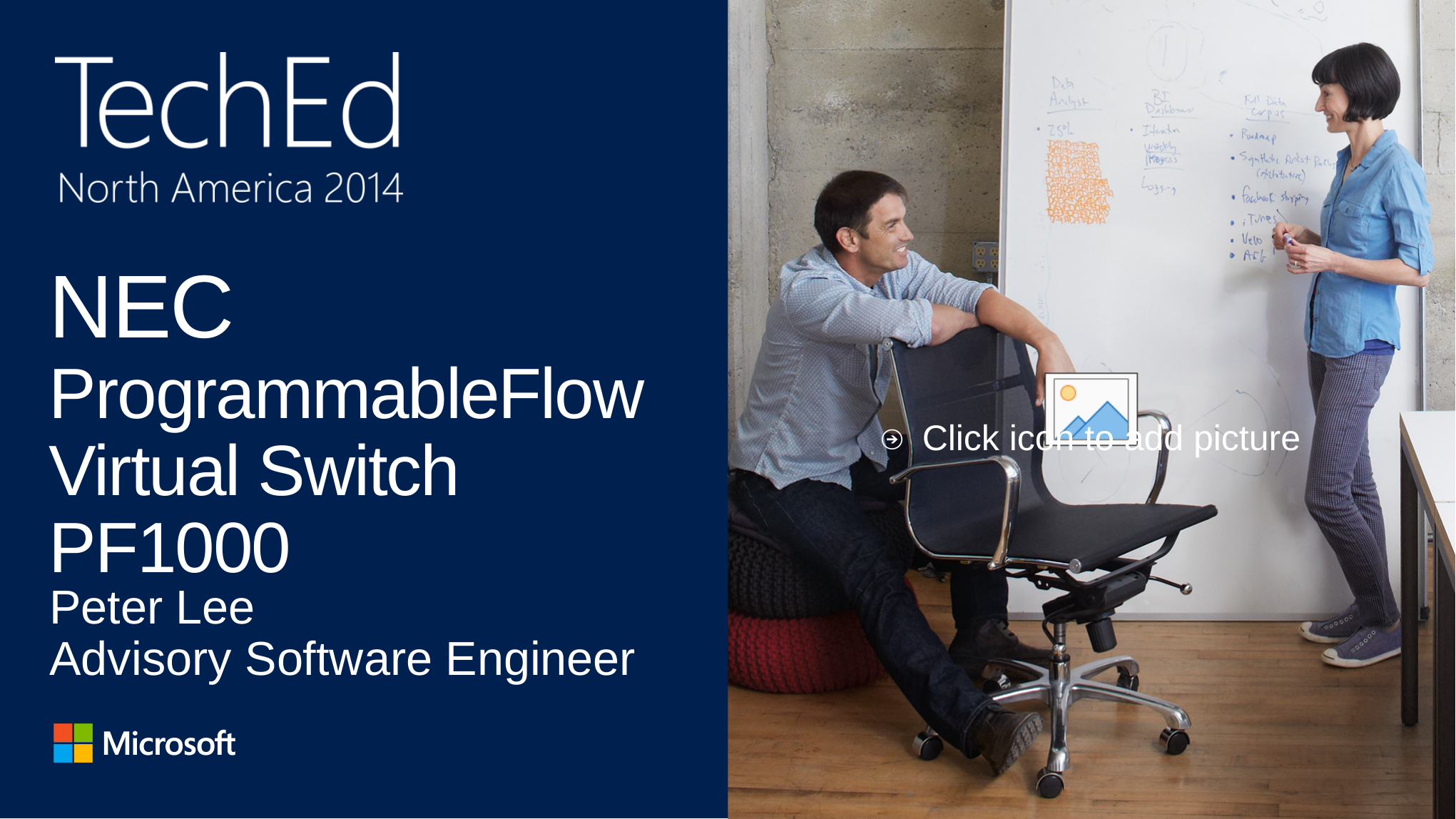

# NEC ProgrammableFlow Virtual Switch PF1000
Peter Lee
Advisory Software Engineer